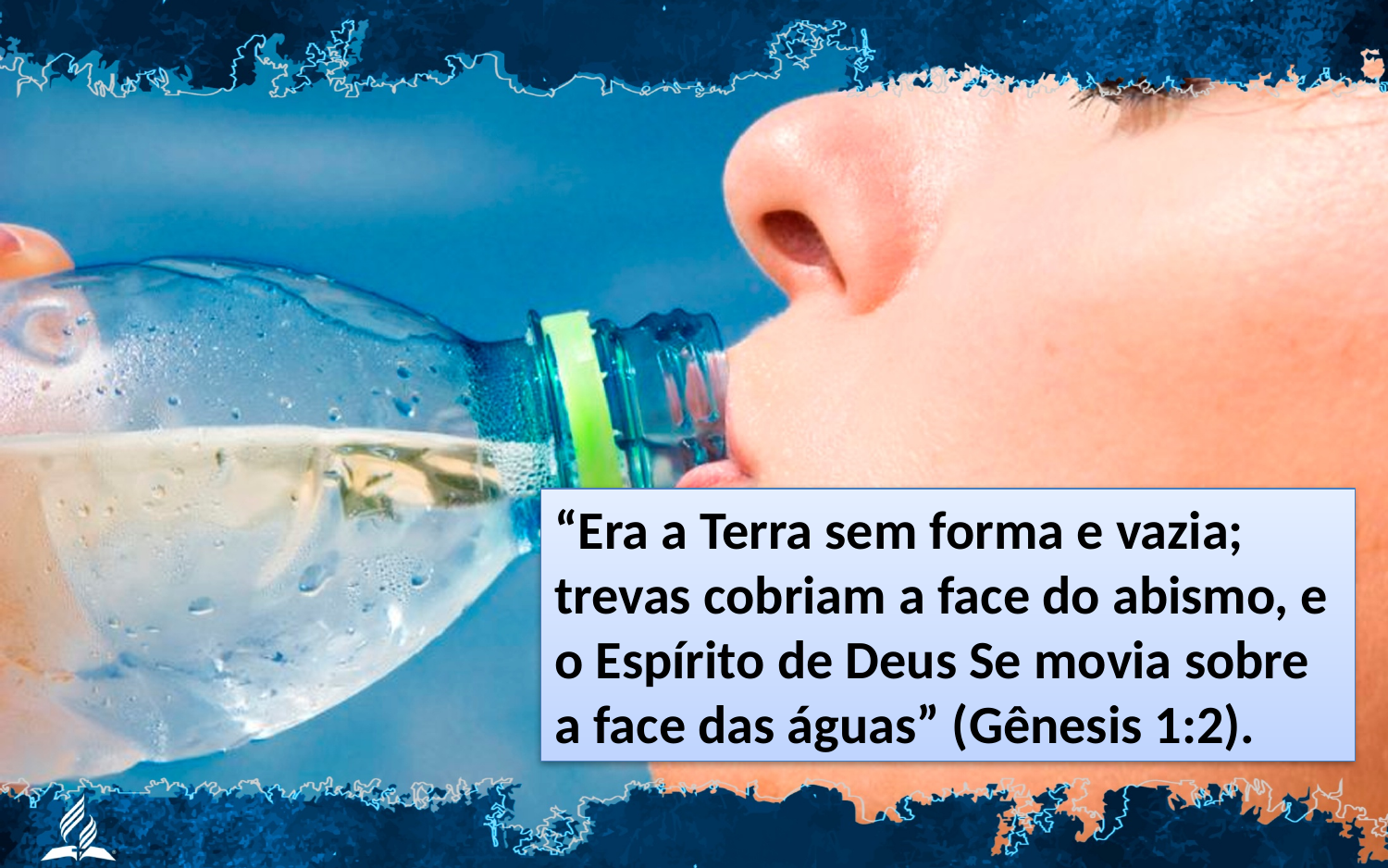

“Era a Terra sem forma e vazia; trevas cobriam a face do abismo, e o Espírito de Deus Se movia sobre a face das águas” (Gênesis 1:2).